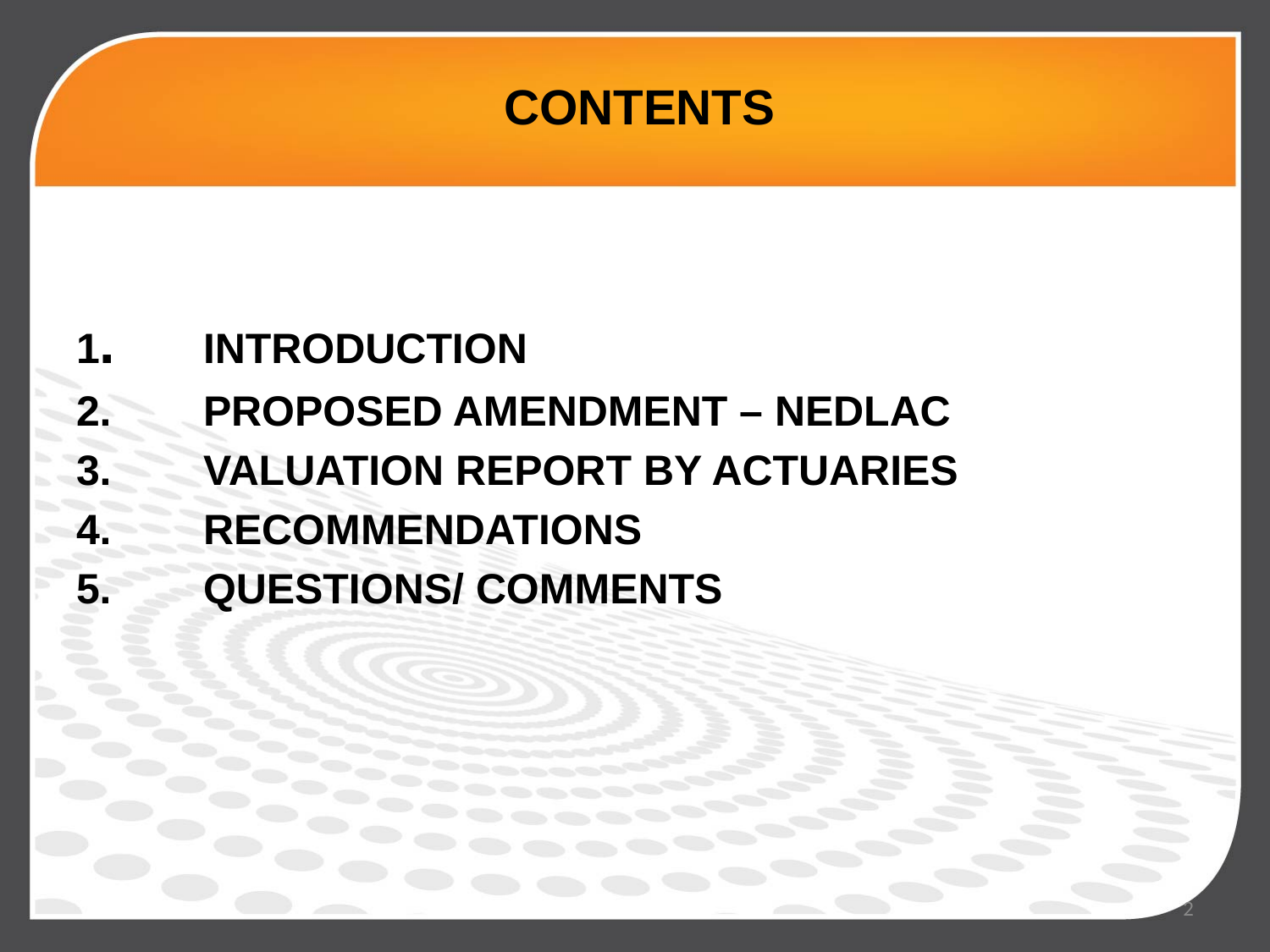

CONTENTS

1.	INTRODUCTION
2.	PROPOSED AMENDMENT – NEDLAC
3.	VALUATION REPORT BY ACTUARIES
4.	RECOMMENDATIONS
5. 	QUESTIONS/ COMMENTS

2